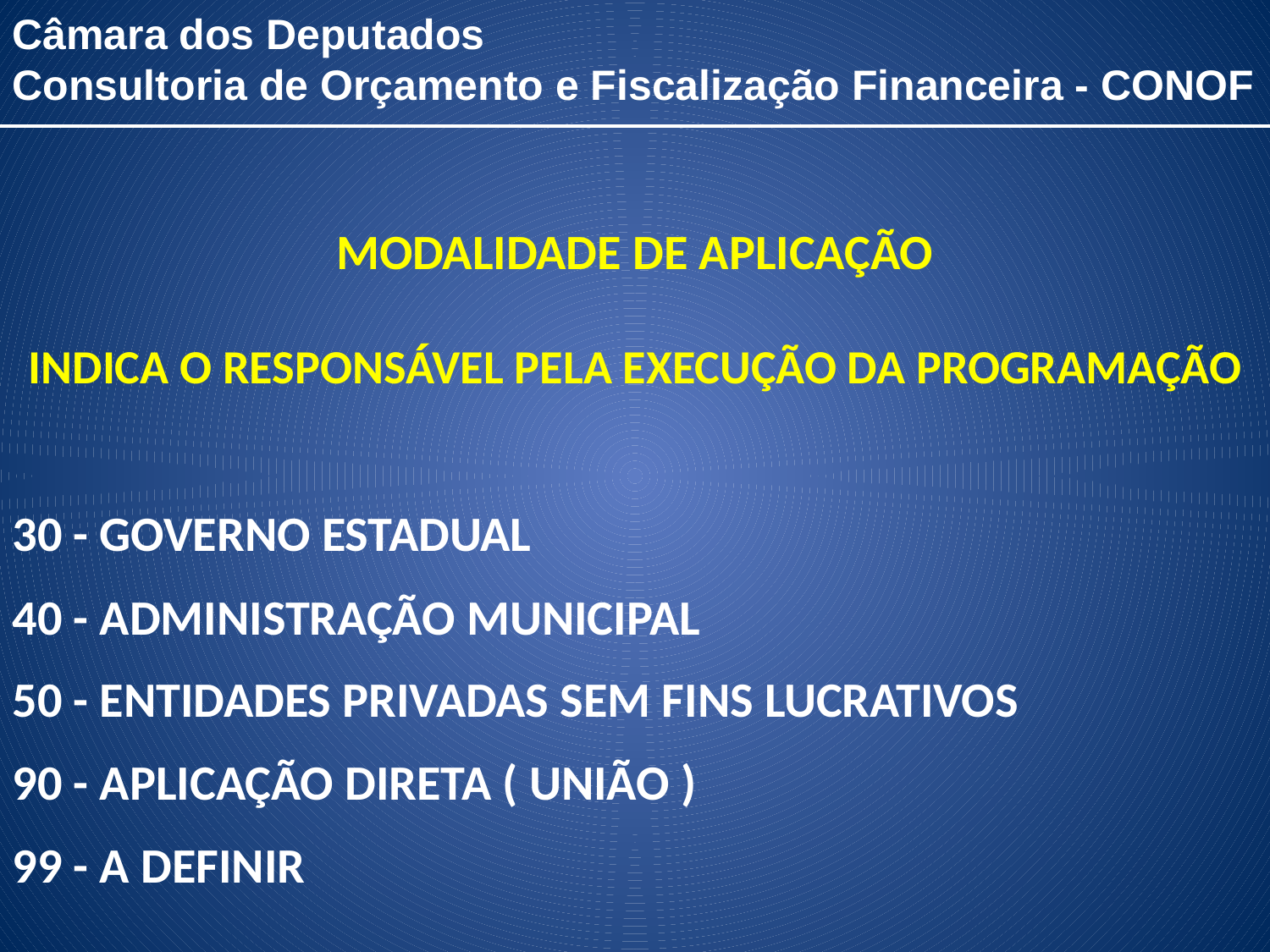

Câmara dos Deputados
Consultoria de Orçamento e Fiscalização Financeira - CONOF
MODALIDADE DE APLICAÇÃO
INDICA O RESPONSÁVEL PELA EXECUÇÃO DA PROGRAMAÇÃO
30 - GOVERNO ESTADUAL
40 - ADMINISTRAÇÃO MUNICIPAL
50 - ENTIDADES PRIVADAS SEM FINS LUCRATIVOS
90 - APLICAÇÃO DIRETA ( UNIÃO )
99 - A DEFINIR